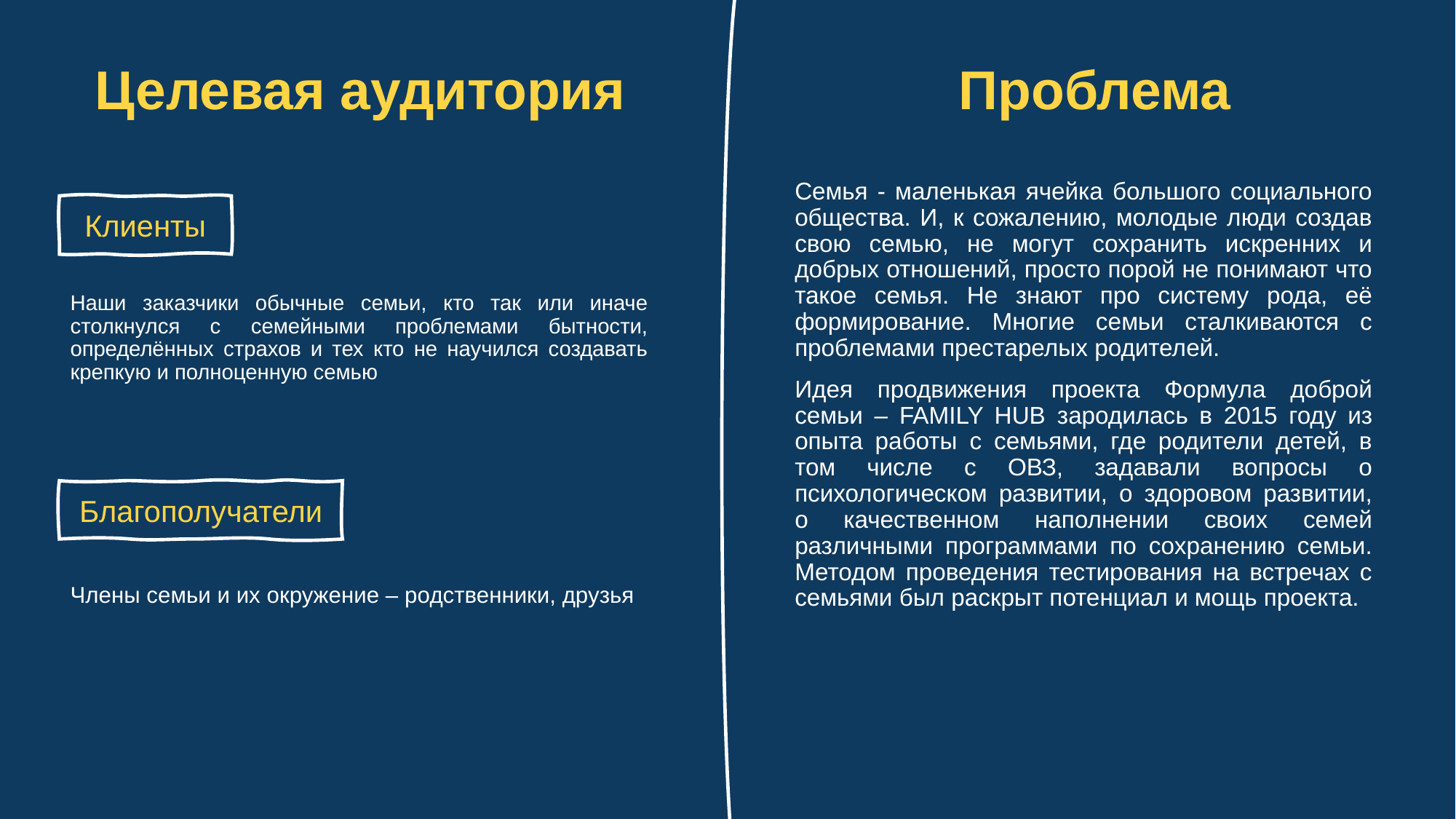

Семья - маленькая ячейка большого социального общества. И, к сожалению, молодые люди создав свою семью, не могут сохранить искренних и добрых отношений, просто порой не понимают что такое семья. Не знают про систему рода, её формирование. Многие семьи сталкиваются с проблемами престарелых родителей.
Идея продвижения проекта Формула доброй семьи – FAMILY HUB зародилась в 2015 году из опыта работы с семьями, где родители детей, в том числе с ОВЗ, задавали вопросы о психологическом развитии, о здоровом развитии, о качественном наполнении своих семей различными программами по сохранению семьи. Методом проведения тестирования на встречах с семьями был раскрыт потенциал и мощь проекта.
Наши заказчики обычные семьи, кто так или иначе столкнулся с семейными проблемами бытности, определённых страхов и тех кто не научился создавать крепкую и полноценную семью
Члены семьи и их окружение – родственники, друзья